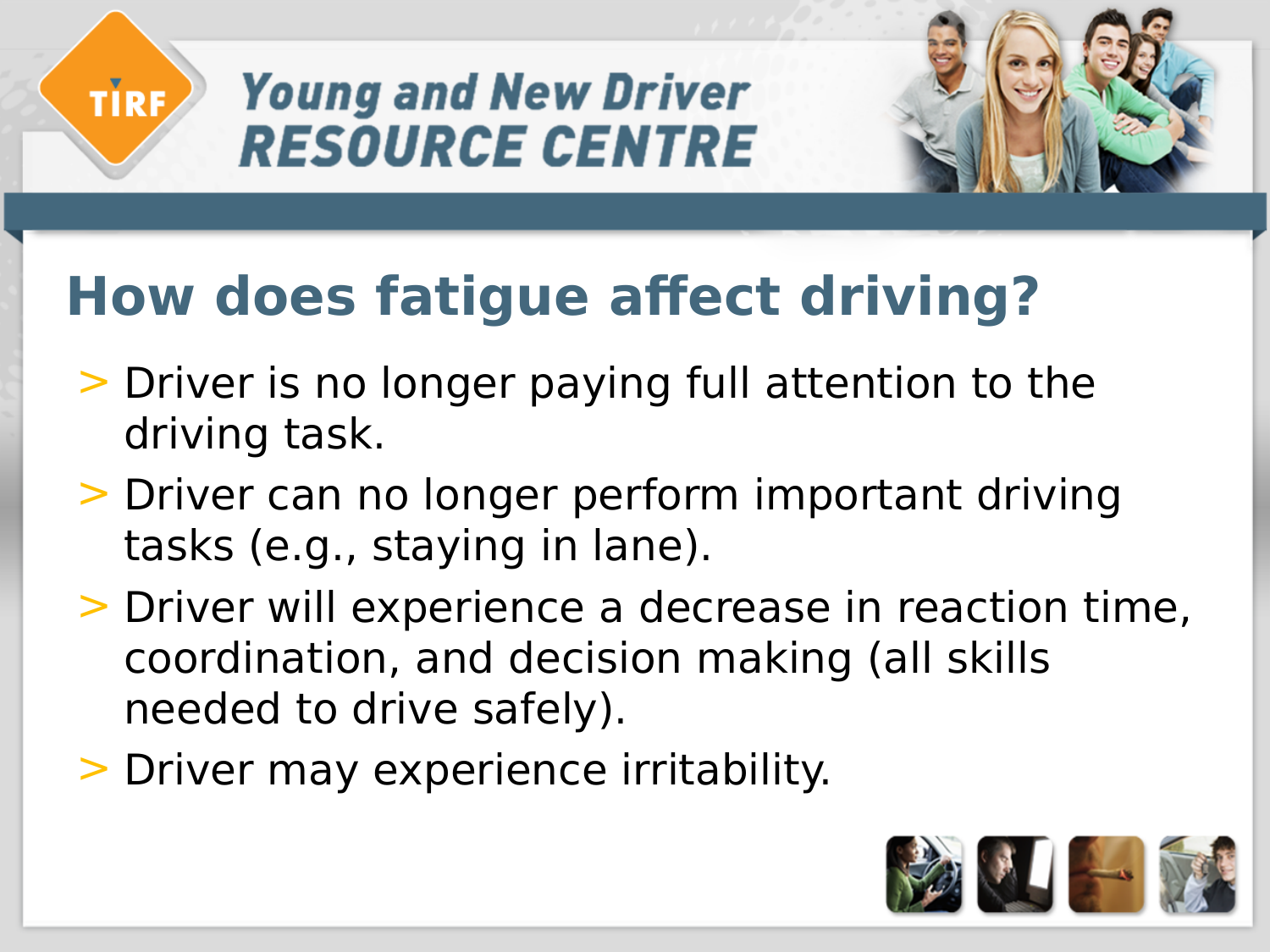

# How does fatigue affect driving?
Driver is no longer paying full attention to the driving task.
Driver can no longer perform important driving tasks (e.g., staying in lane).
Driver will experience a decrease in reaction time, coordination, and decision making (all skills needed to drive safely).
Driver may experience irritability.